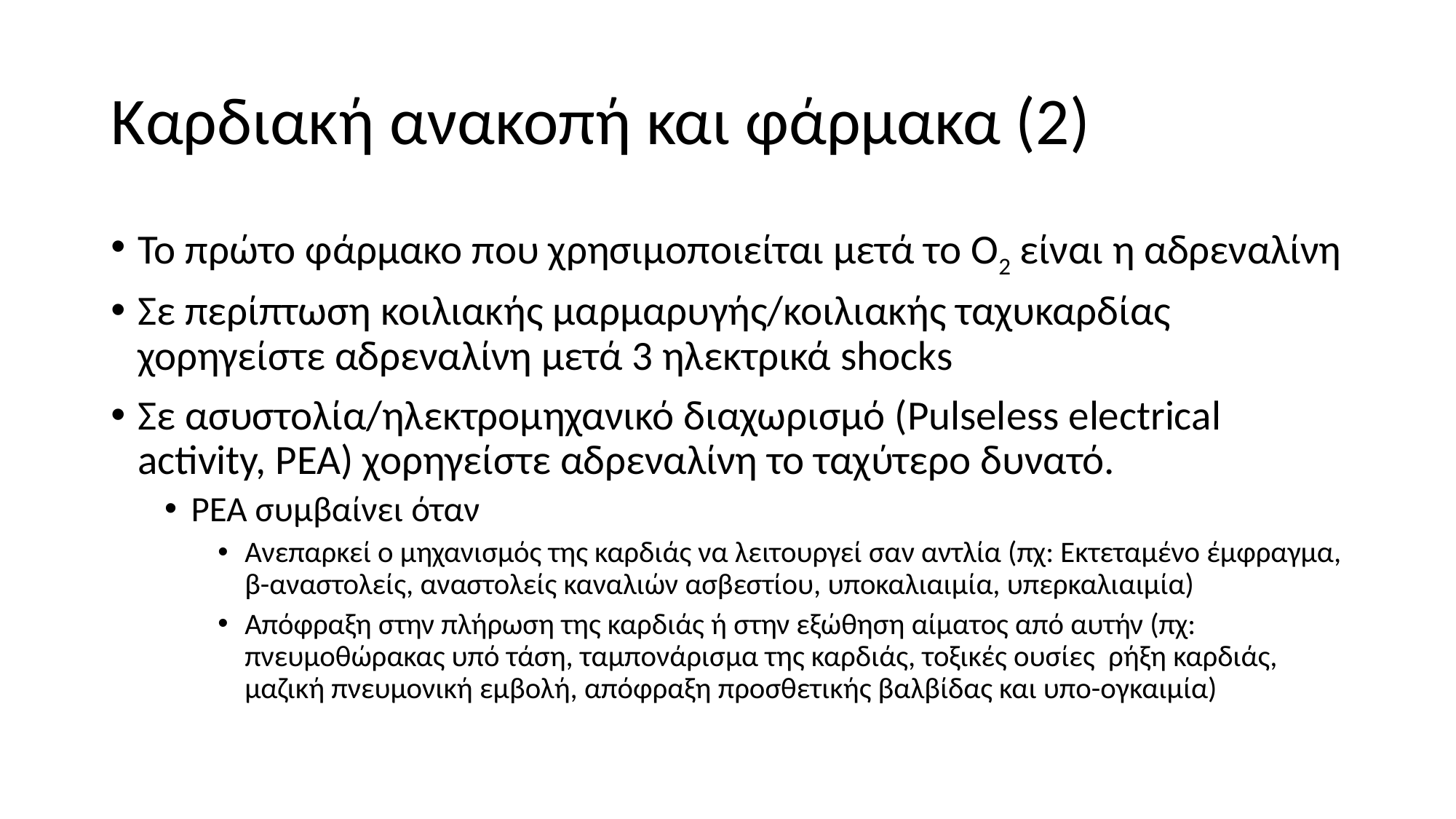

# Καρδιακή ανακοπή και φάρμακα (2)
Το πρώτο φάρμακο που χρησιμοποιείται μετά το Ο2 είναι η αδρεναλίνη
Σε περίπτωση κοιλιακής μαρμαρυγής/κοιλιακής ταχυκαρδίας χορηγείστε αδρεναλίνη μετά 3 ηλεκτρικά shocks
Σε ασυστολία/ηλεκτρομηχανικό διαχωρισμό (Pulseless electrical activity, PEA) χορηγείστε αδρεναλίνη το ταχύτερο δυνατό.
PEA συμβαίνει όταν
Ανεπαρκεί ο μηχανισμός της καρδιάς να λειτουργεί σαν αντλία (πχ: Εκτεταμένο έμφραγμα, β-αναστολείς, αναστολείς καναλιών ασβεστίου, υποκαλιαιμία, υπερκαλιαιμία)
Απόφραξη στην πλήρωση της καρδιάς ή στην εξώθηση αίματος από αυτήν (πχ: πνευμοθώρακας υπό τάση, ταμπονάρισμα της καρδιάς, τοξικές ουσίες  ρήξη καρδιάς, μαζική πνευμονική εμβολή, απόφραξη προσθετικής βαλβίδας και υπο-ογκαιμία)